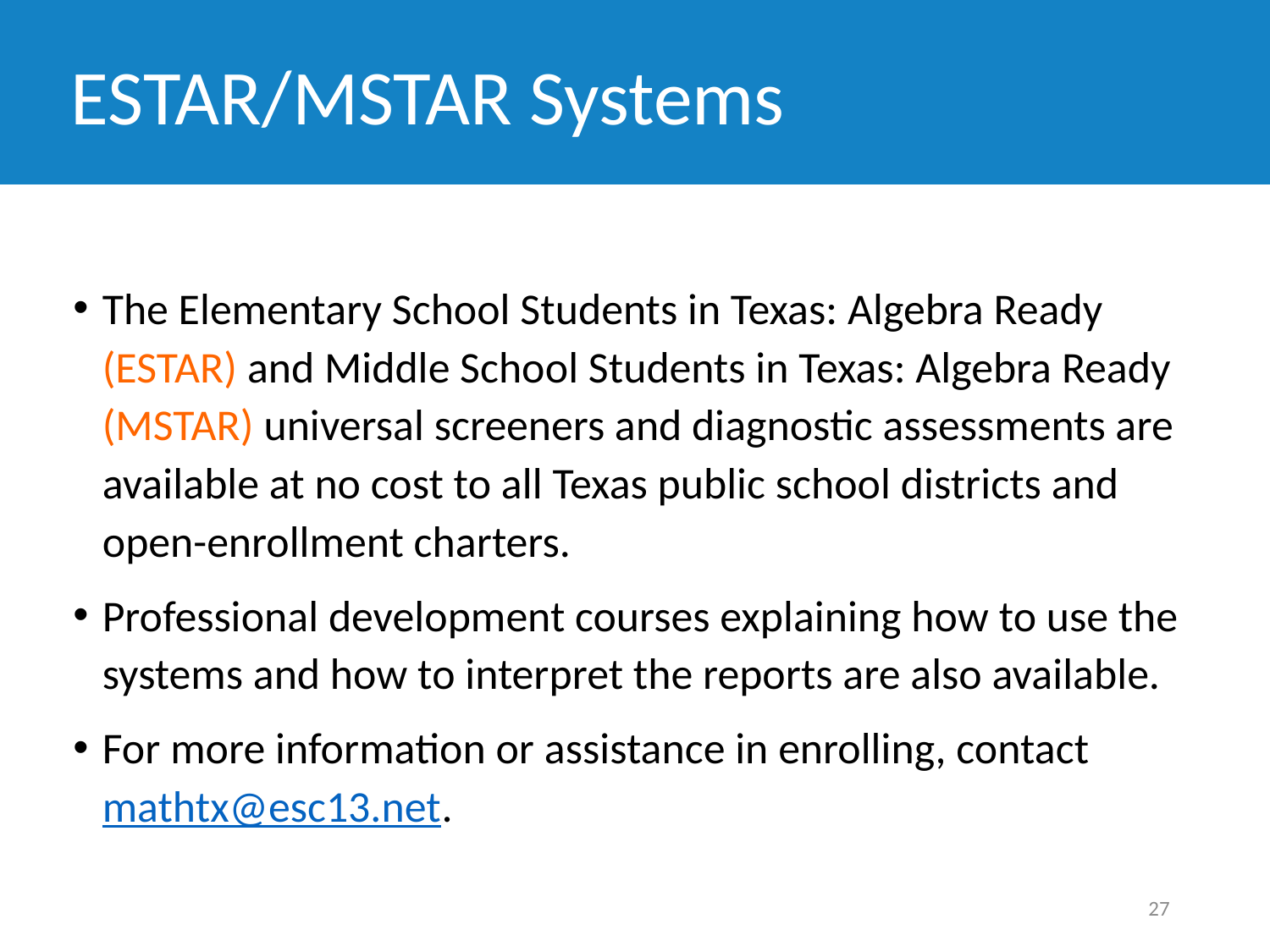

# ESTAR/MSTAR Systems
The Elementary School Students in Texas: Algebra Ready (ESTAR) and Middle School Students in Texas: Algebra Ready (MSTAR) universal screeners and diagnostic assessments are available at no cost to all Texas public school districts and open-enrollment charters.
Professional development courses explaining how to use the systems and how to interpret the reports are also available.
For more information or assistance in enrolling, contact mathtx@esc13.net.
27